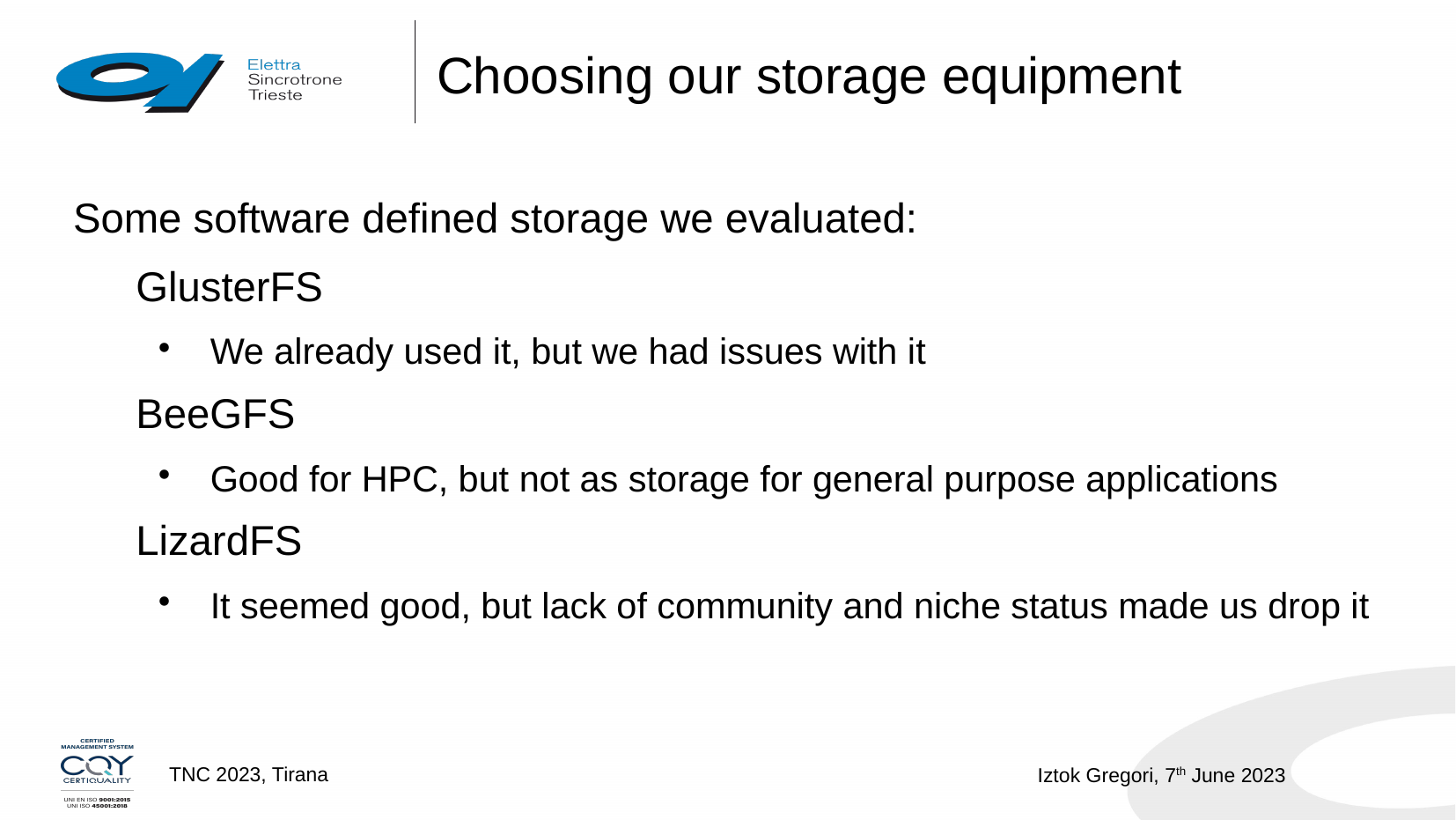

Choosing our storage equipment
Some software defined storage we evaluated:
	GlusterFS
We already used it, but we had issues with it
	BeeGFS
Good for HPC, but not as storage for general purpose applications
	LizardFS
It seemed good, but lack of community and niche status made us drop it